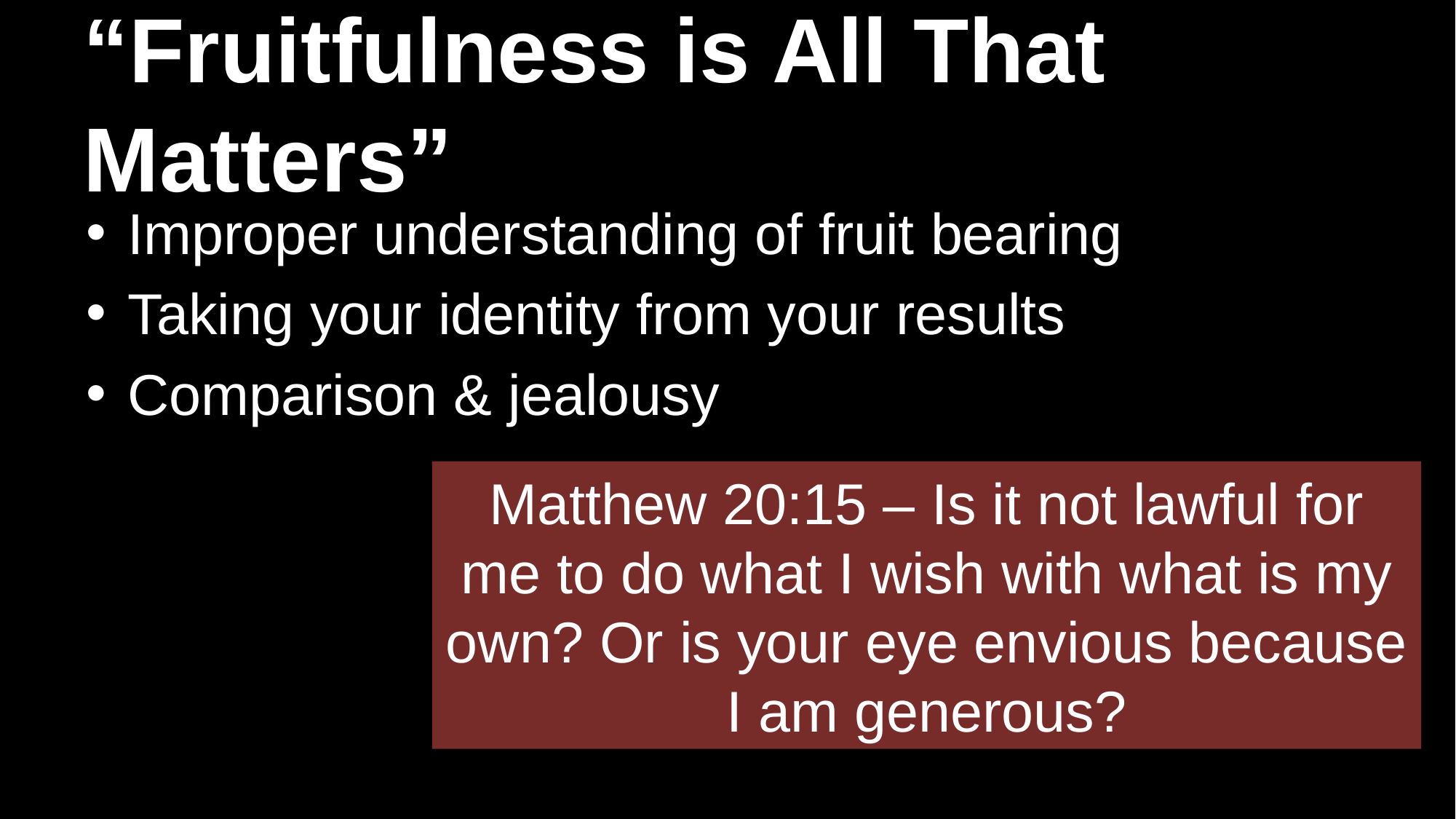

# “Fruitfulness is All That Matters”
Improper understanding of fruit bearing
Taking your identity from your results
Comparison & jealousy
Matthew 20:15 – Is it not lawful for me to do what I wish with what is my own? Or is your eye envious because I am generous?